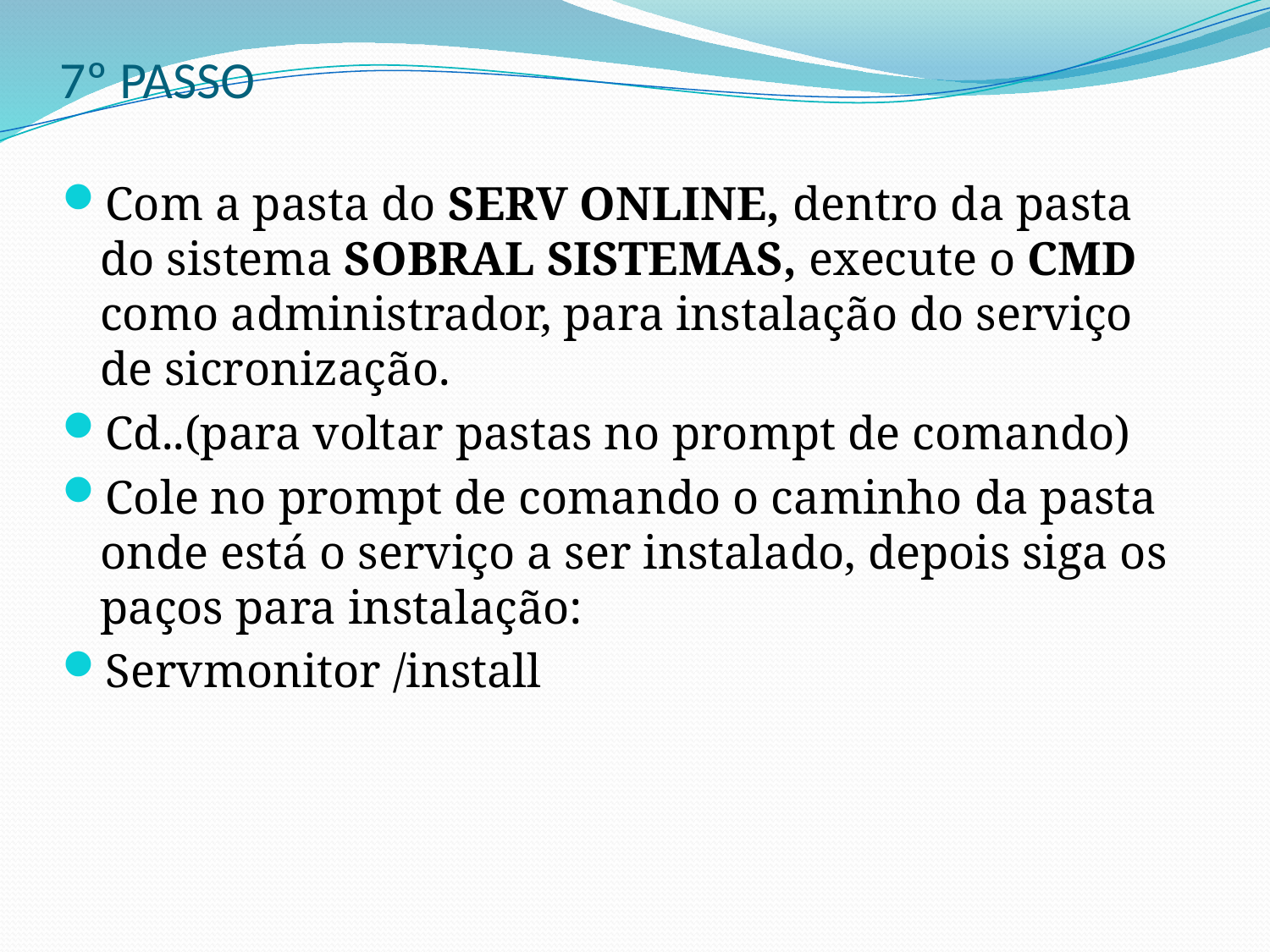

7º PASSO
Com a pasta do SERV ONLINE, dentro da pasta do sistema SOBRAL SISTEMAS, execute o CMD como administrador, para instalação do serviço de sicronização.
Cd..(para voltar pastas no prompt de comando)
Cole no prompt de comando o caminho da pasta onde está o serviço a ser instalado, depois siga os paços para instalação:
Servmonitor /install